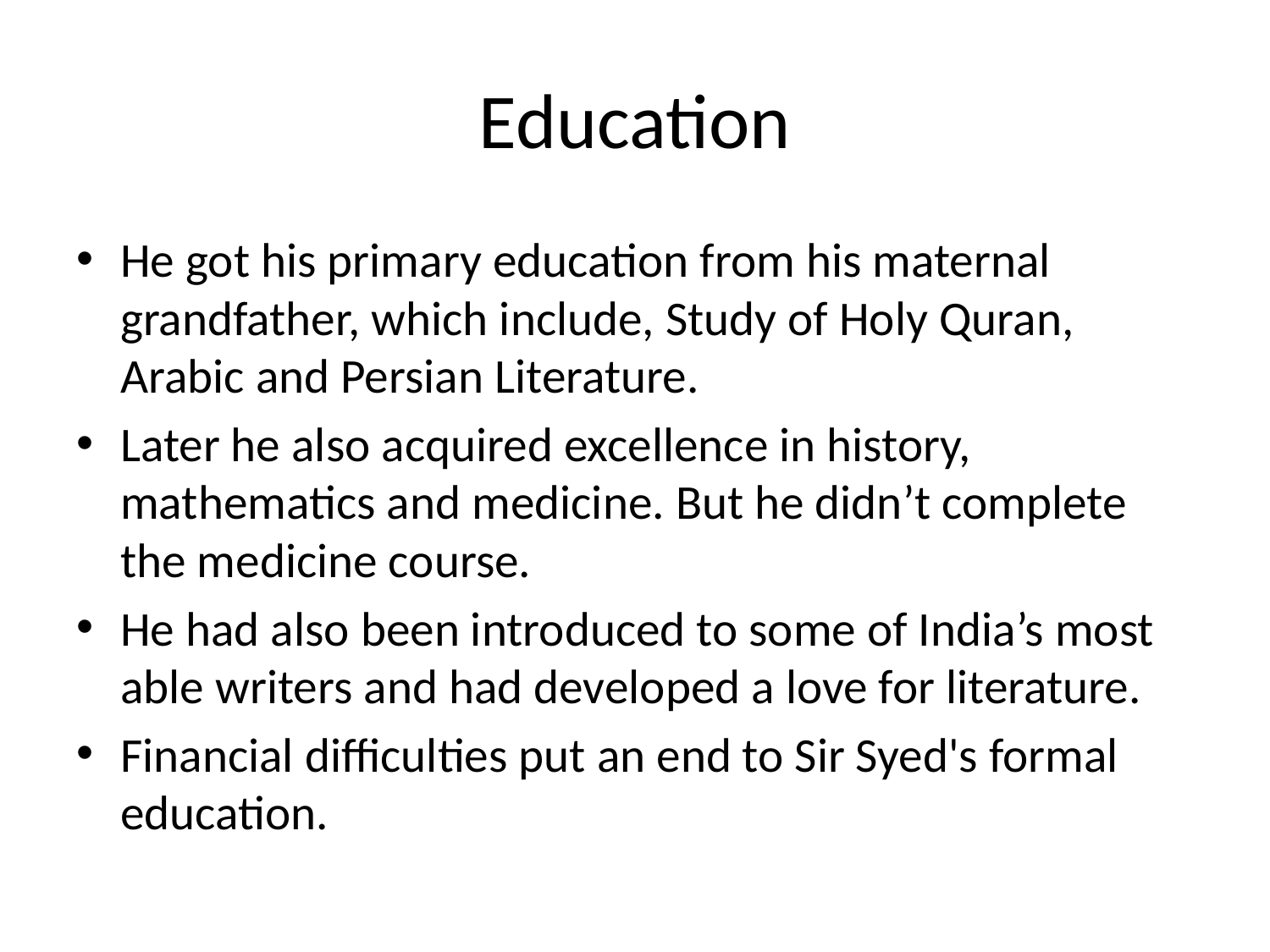

# Education
He got his primary education from his maternal grandfather, which include, Study of Holy Quran, Arabic and Persian Literature.
Later he also acquired excellence in history,  mathematics and medicine. But he didn’t complete the medicine course.
He had also been introduced to some of India’s most able writers and had developed a love for literature.
Financial difficulties put an end to Sir Syed's formal education.